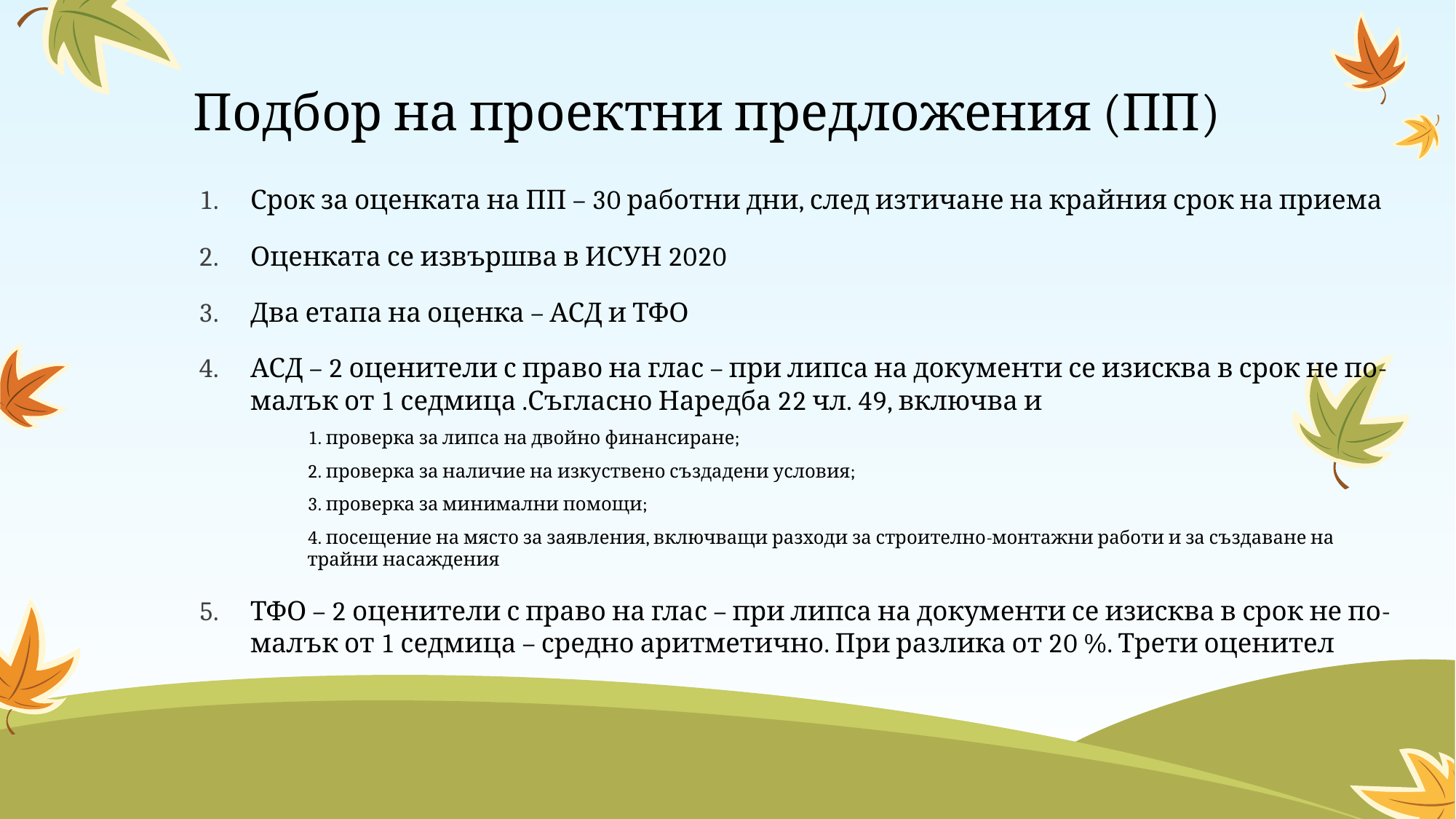

# Подбор на проектни предложения (ПП)
Срок за оценката на ПП – 30 работни дни, след изтичане на крайния срок на приема
Оценката се извършва в ИСУН 2020
Два етапа на оценка – АСД и ТФО
АСД – 2 оценители с право на глас – при липса на документи се изисква в срок не по-малък от 1 седмица .Съгласно Наредба 22 чл. 49, включва и
1. проверка за липса на двойно финансиране;
2. проверка за наличие на изкуствено създадени условия;
3. проверка за минимални помощи;
4. посещение на място за заявления, включващи разходи за строително-монтажни работи и за създаване на трайни насаждения
ТФО – 2 оценители с право на глас – при липса на документи се изисква в срок не по-малък от 1 седмица – средно аритметично. При разлика от 20 %. Трети оценител